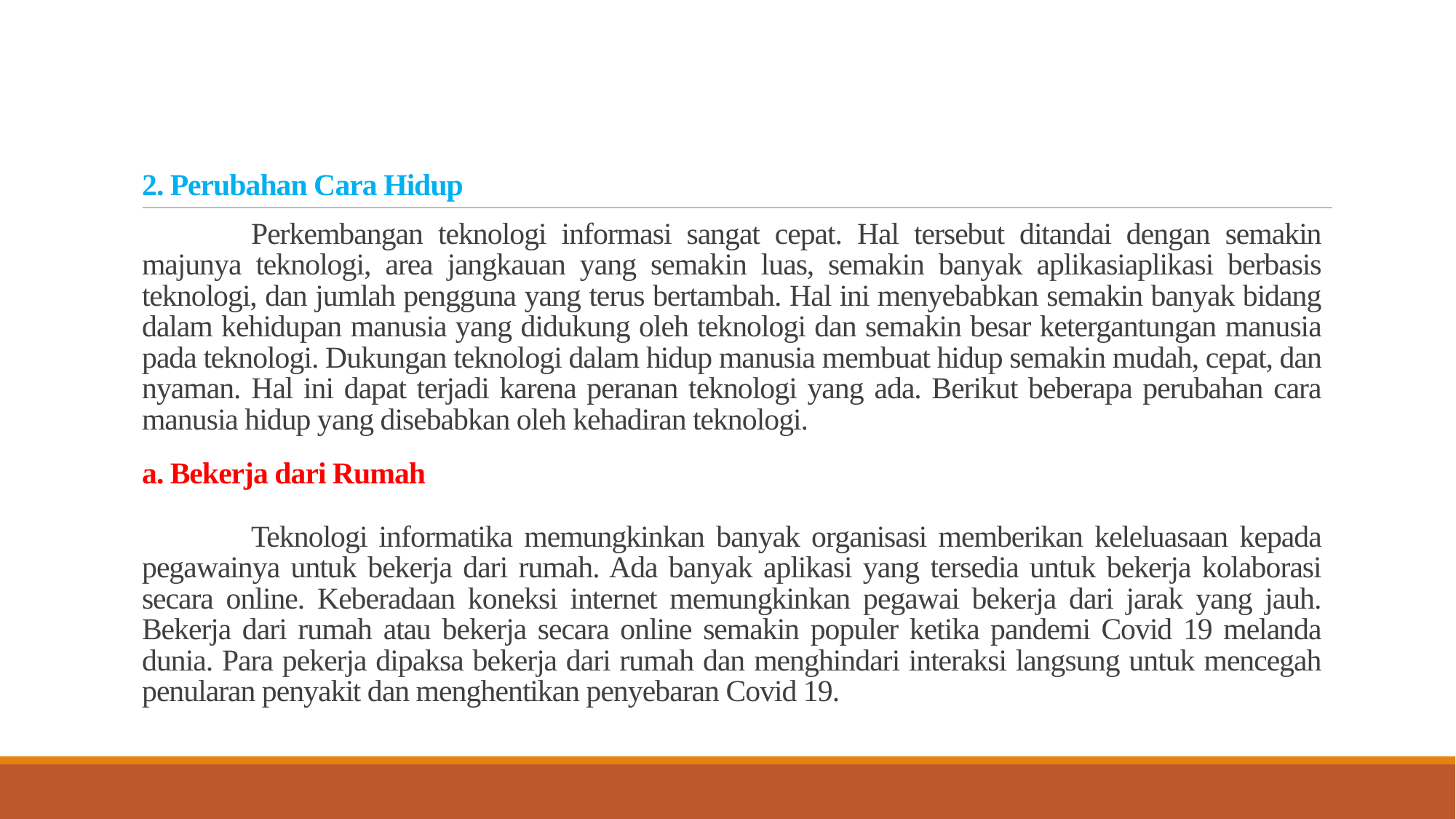

Perkembangan teknologi informasi sangat cepat. Hal tersebut ditandai dengan semakin majunya teknologi, area jangkauan yang semakin luas, semakin banyak aplikasiaplikasi berbasis teknologi, dan jumlah pengguna yang terus bertambah. Hal ini menyebabkan semakin banyak bidang dalam kehidupan manusia yang didukung oleh teknologi dan semakin besar ketergantungan manusia pada teknologi. Dukungan teknologi dalam hidup manusia membuat hidup semakin mudah, cepat, dan nyaman. Hal ini dapat terjadi karena peranan teknologi yang ada. Berikut beberapa perubahan cara manusia hidup yang disebabkan oleh kehadiran teknologi.
# 2. Perubahan Cara Hidup
	Teknologi informatika memungkinkan banyak organisasi memberikan keleluasaan kepada pegawainya untuk bekerja dari rumah. Ada banyak aplikasi yang tersedia untuk bekerja kolaborasi secara online. Keberadaan koneksi internet memungkinkan pegawai bekerja dari jarak yang jauh. Bekerja dari rumah atau bekerja secara online semakin populer ketika pandemi Covid 19 melanda dunia. Para pekerja dipaksa bekerja dari rumah dan menghindari interaksi langsung untuk mencegah penularan penyakit dan menghentikan penyebaran Covid 19.
a. Bekerja dari Rumah